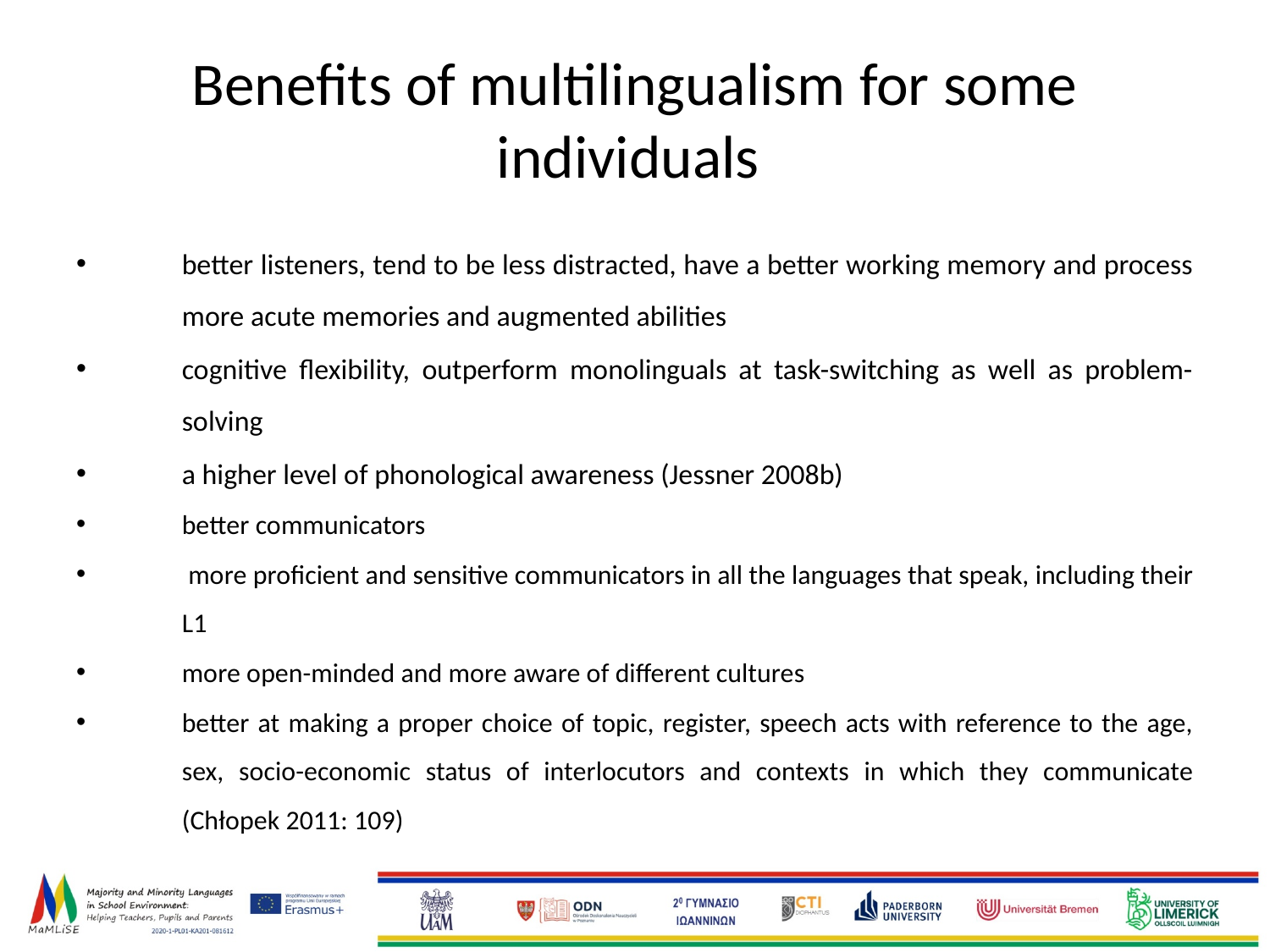

# Benefits of multilingualism for some individuals
better listeners, tend to be less distracted, have a better working memory and process more acute memories and augmented abilities
cognitive flexibility, outperform monolinguals at task-switching as well as problem-solving
a higher level of phonological awareness (Jessner 2008b)
better communicators
 more proficient and sensitive communicators in all the languages that speak, including their L1
more open-minded and more aware of different cultures
better at making a proper choice of topic, register, speech acts with reference to the age, sex, socio-economic status of interlocutors and contexts in which they communicate (Chłopek 2011: 109)